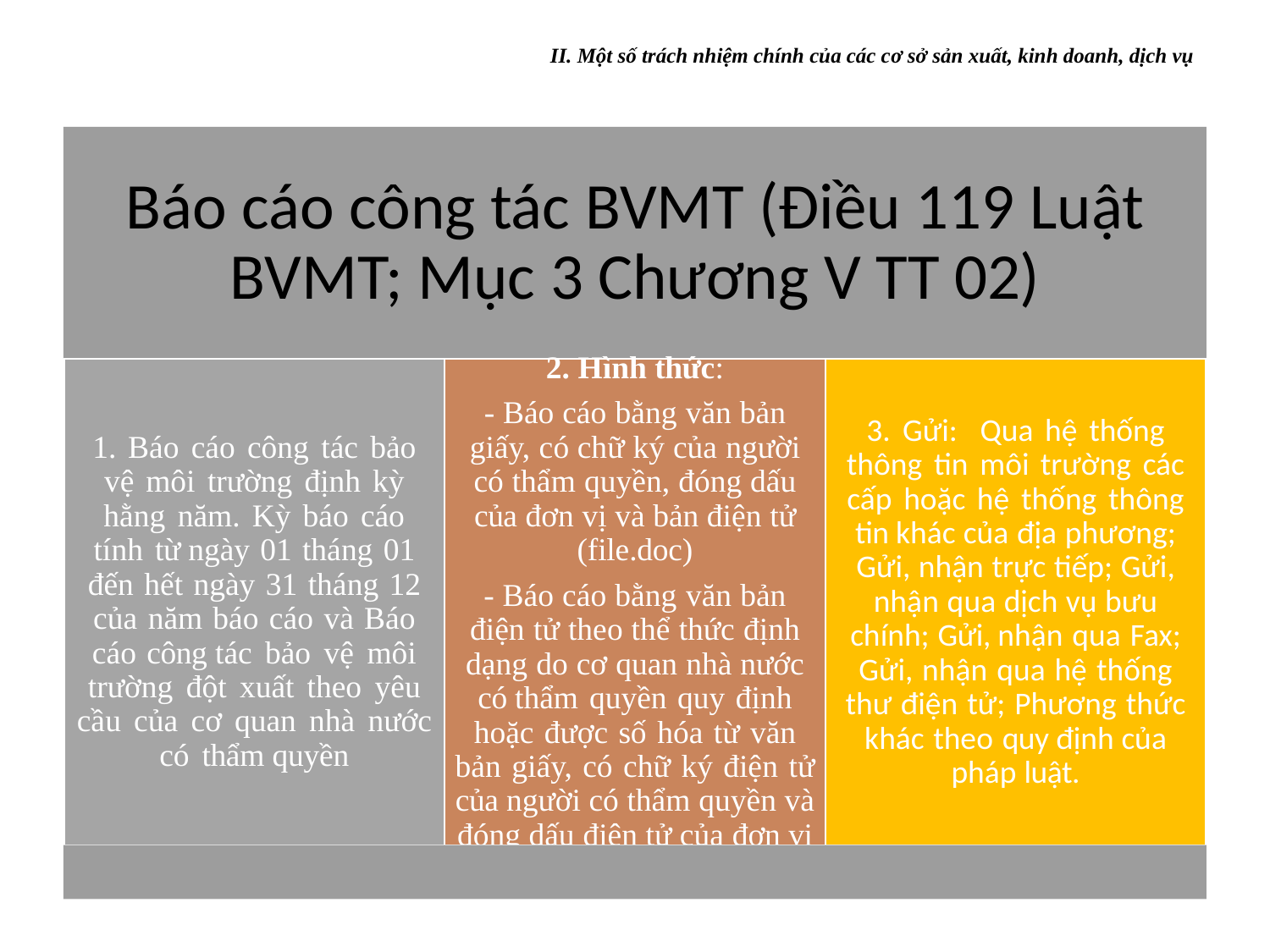

# II. Một số trách nhiệm chính của các cơ sở sản xuất, kinh doanh, dịch vụ
Báo cáo công tác BVMT (Điều 119 Luật BVMT; Mục 3 Chương V TT 02)
1. Báo cáo công tác bảo vệ môi trường định kỳ hằng năm. Kỳ báo cáo tính từ ngày 01 tháng 01 đến hết ngày 31 tháng 12 của năm báo cáo và Báo cáo công tác bảo vệ môi trường đột xuất theo yêu cầu của cơ quan nhà nước có thẩm quyền
2. Hình thức:
- Báo cáo bằng văn bản giấy, có chữ ký của người có thẩm quyền, đóng dấu của đơn vị và bản điện tử (file.doc)
- Báo cáo bằng văn bản điện tử theo thể thức định dạng do cơ quan nhà nước có thẩm quyền quy định hoặc được số hóa từ văn bản giấy, có chữ ký điện tử của người có thẩm quyền và đóng dấu điện tử của đơn vị
3. Gửi:  Qua hệ thống thông tin môi trường các cấp hoặc hệ thống thông tin khác của địa phương; Gửi, nhận trực tiếp; Gửi, nhận qua dịch vụ bưu chính; Gửi, nhận qua Fax; Gửi, nhận qua hệ thống thư điện tử; Phương thức khác theo quy định của pháp luật.